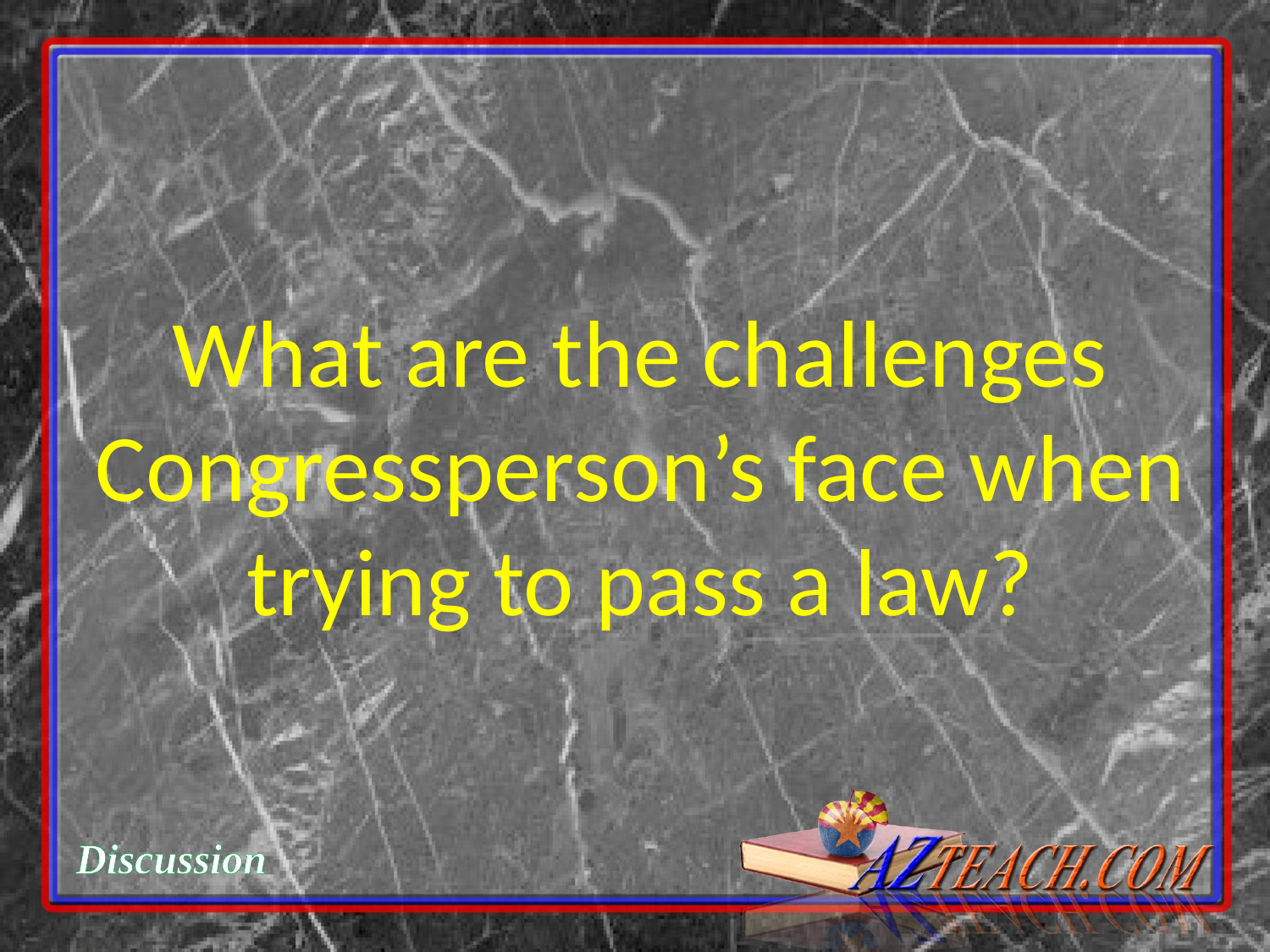

What are the challenges Congressperson’s face when trying to pass a law?
Discussion